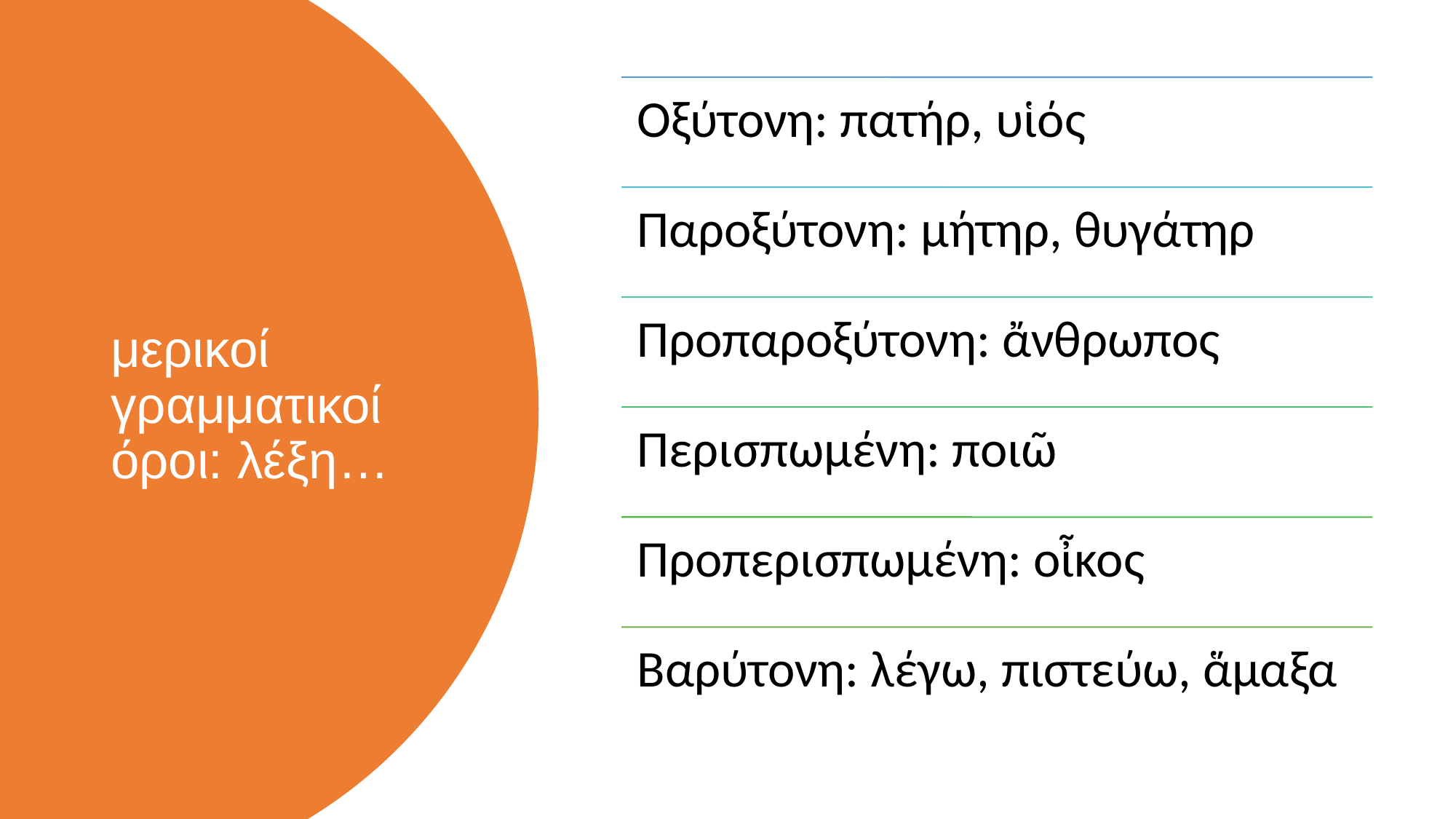

Οξύτονη: πατήρ, υἱός
Παροξύτονη: μήτηρ, θυγάτηρ
Προπαροξύτονη: ἄνθρωπος
Περισπωμένη: ποιῶ
Προπερισπωμένη: οἶκος
Βαρύτονη: λέγω, πιστεύω, ἅμαξα
# μερικοί γραμματικοί όροι: λέξη…